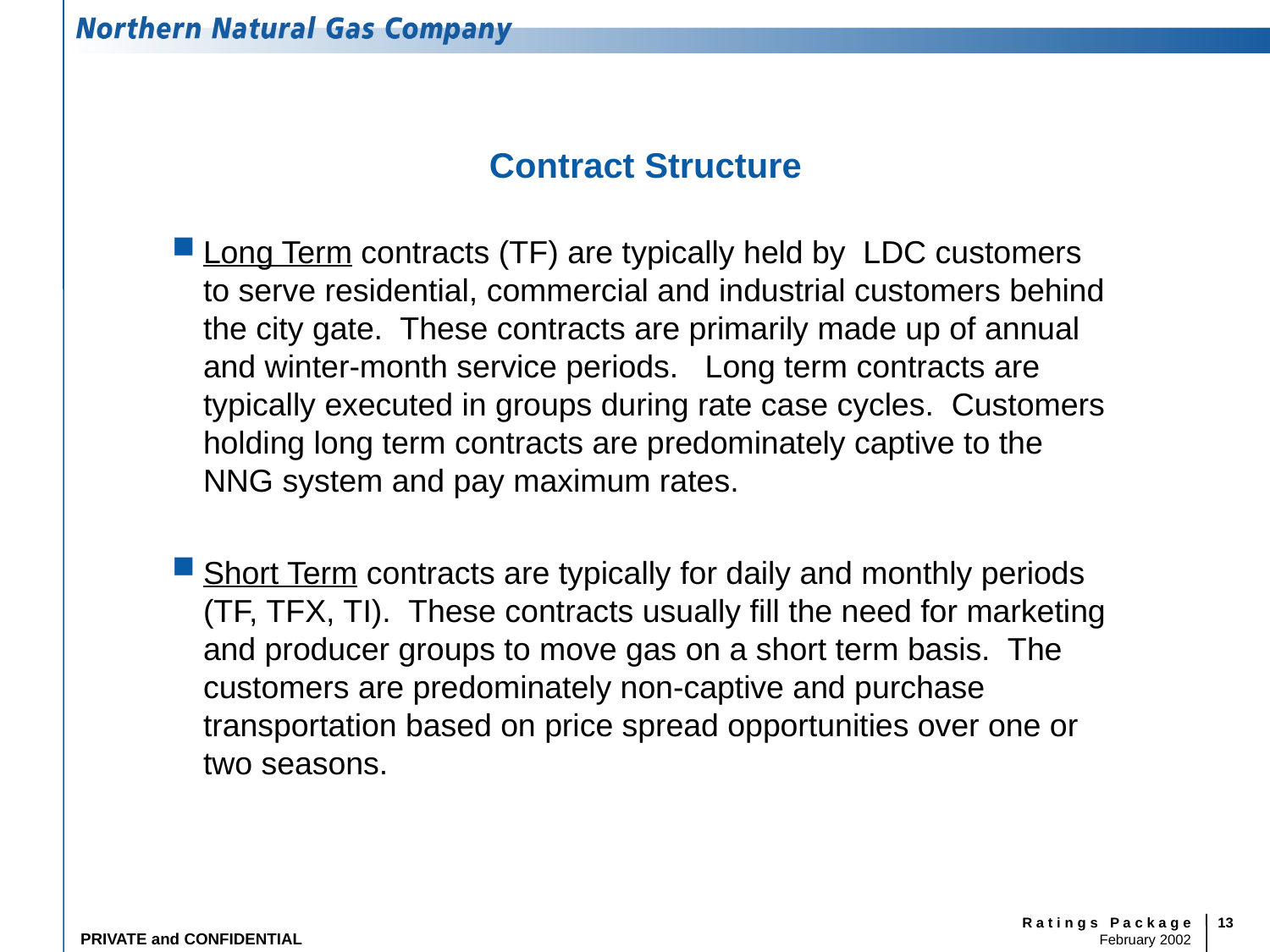

Contract Structure
# Long Term contracts (TF) are typically held by  LDC customers to serve residential, commercial and industrial customers behind the city gate.  These contracts are primarily made up of annual and winter-month service periods.   Long term contracts are typically executed in groups during rate case cycles.  Customers holding long term contracts are predominately captive to the NNG system and pay maximum rates.

Short Term contracts are typically for daily and monthly periods (TF, TFX, TI).  These contracts usually fill the need for marketing and producer groups to move gas on a short term basis.  The customers are predominately non-captive and purchase transportation based on price spread opportunities over one or two seasons.
13